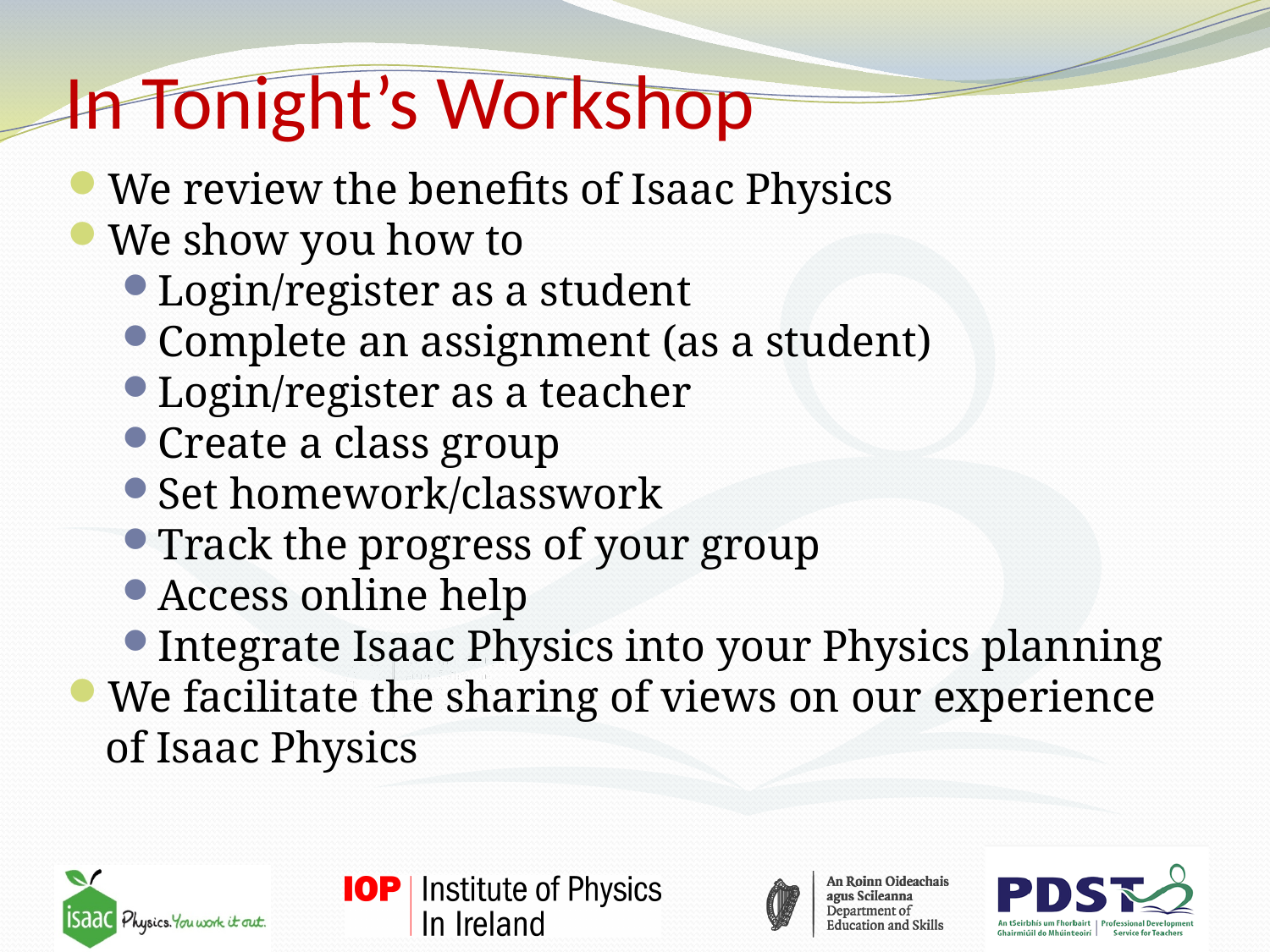

# In Tonight’s Workshop
We review the benefits of Isaac Physics
We show you how to
Login/register as a student
Complete an assignment (as a student)
Login/register as a teacher
Create a class group
Set homework/classwork
Track the progress of your group
Access online help
Integrate Isaac Physics into your Physics planning
We facilitate the sharing of views on our experience of Isaac Physics